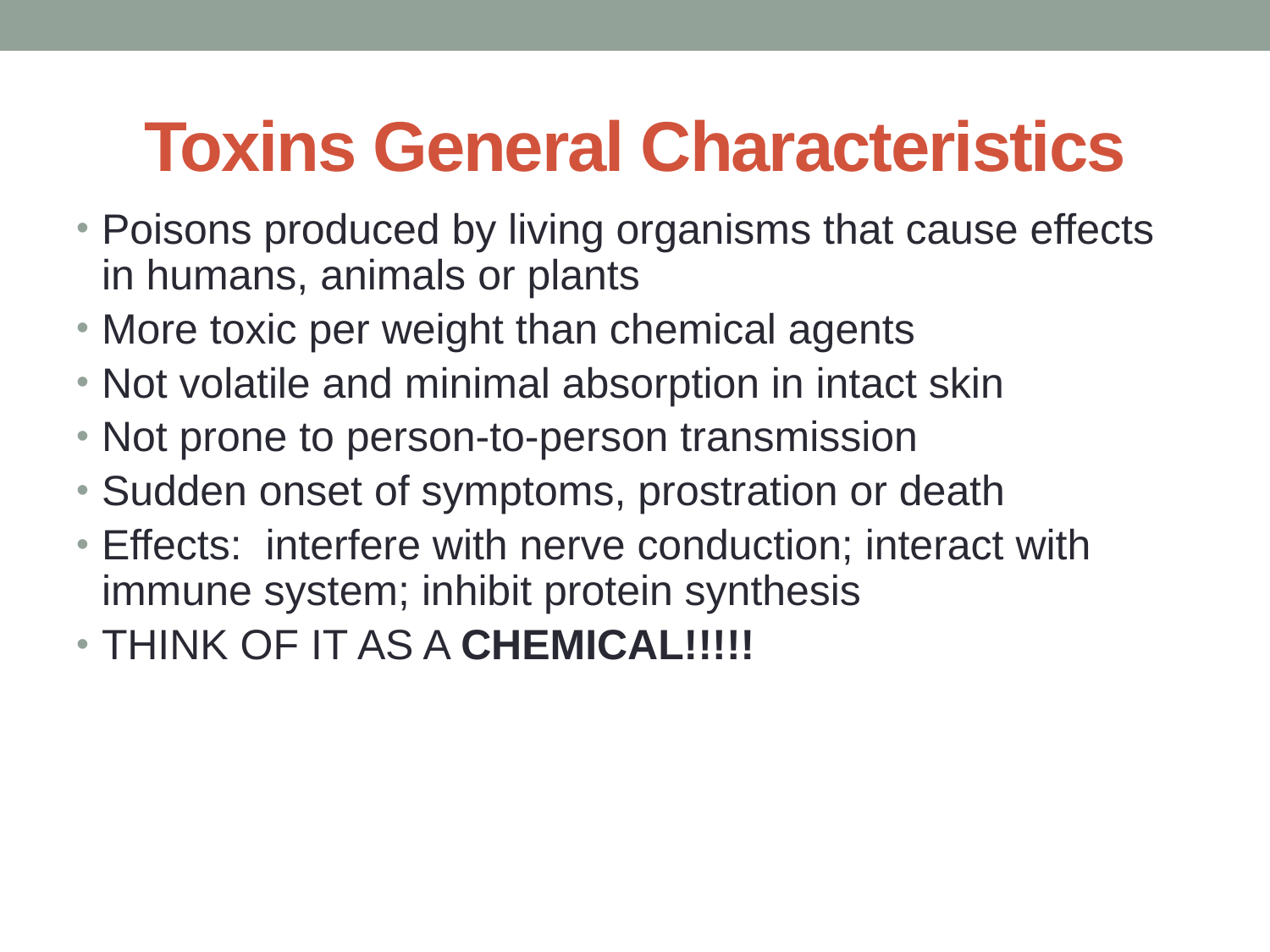

# Toxins General Characteristics
Poisons produced by living organisms that cause effects in humans, animals or plants
More toxic per weight than chemical agents
Not volatile and minimal absorption in intact skin
Not prone to person-to-person transmission
Sudden onset of symptoms, prostration or death
Effects:  interfere with nerve conduction; interact with immune system; inhibit protein synthesis
THINK OF IT AS A CHEMICAL!!!!!